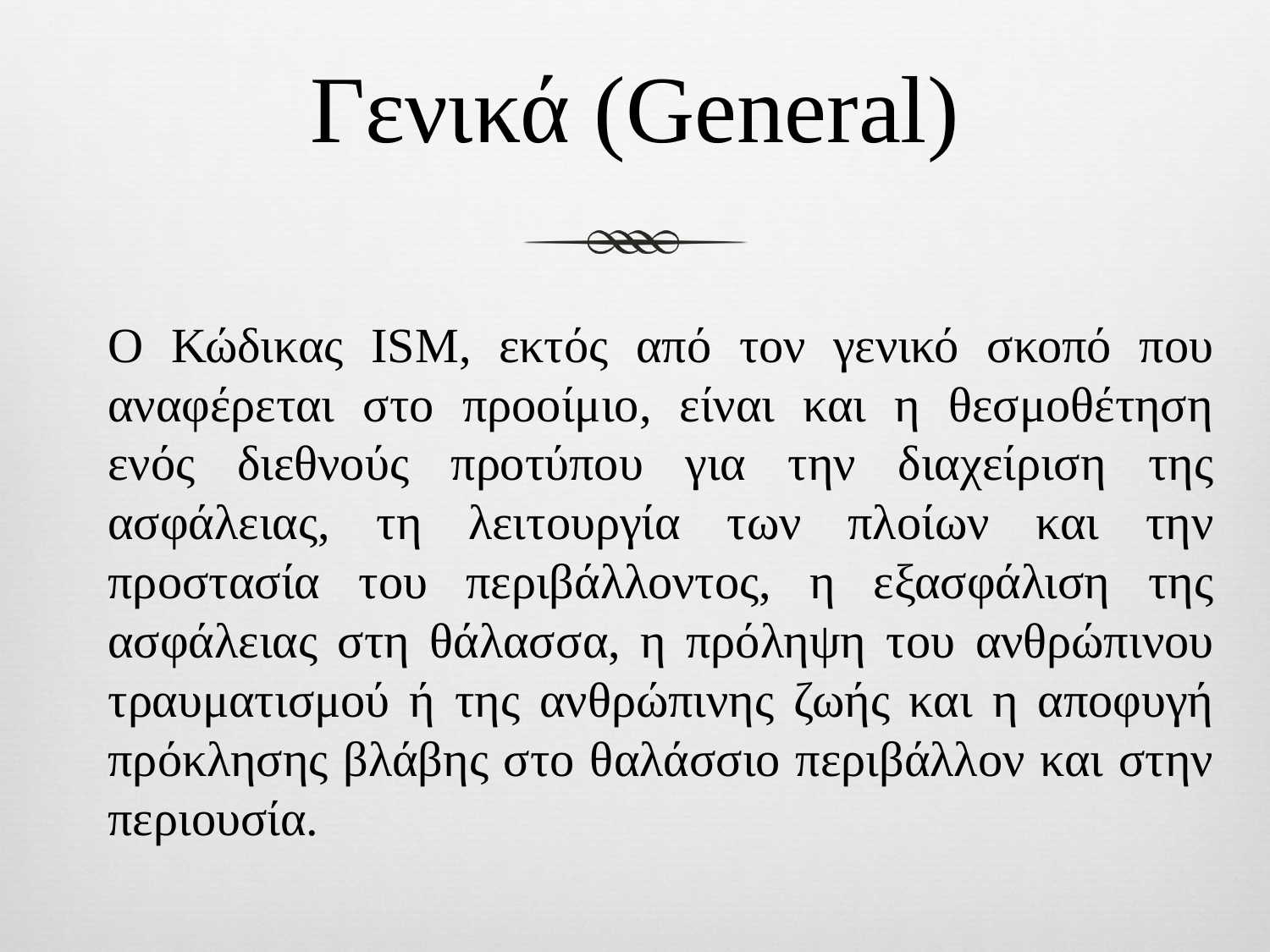

# Γενικά (General)
Ο Κώδικας ISM, εκτός από τον γενικό σκοπό που αναφέρεται στο προοίμιο, είναι και η θεσμοθέτηση ενός διεθνούς προτύπου για την διαχείριση της ασφάλειας, τη λειτουργία των πλοίων και την προστασία του περιβάλλοντος, η εξασφάλιση της ασφάλειας στη θάλασσα, η πρόληψη του ανθρώπινου τραυματισμού ή της ανθρώπινης ζωής και η αποφυγή πρόκλησης βλάβης στο θαλάσσιο περιβάλλον και στην περιουσία.